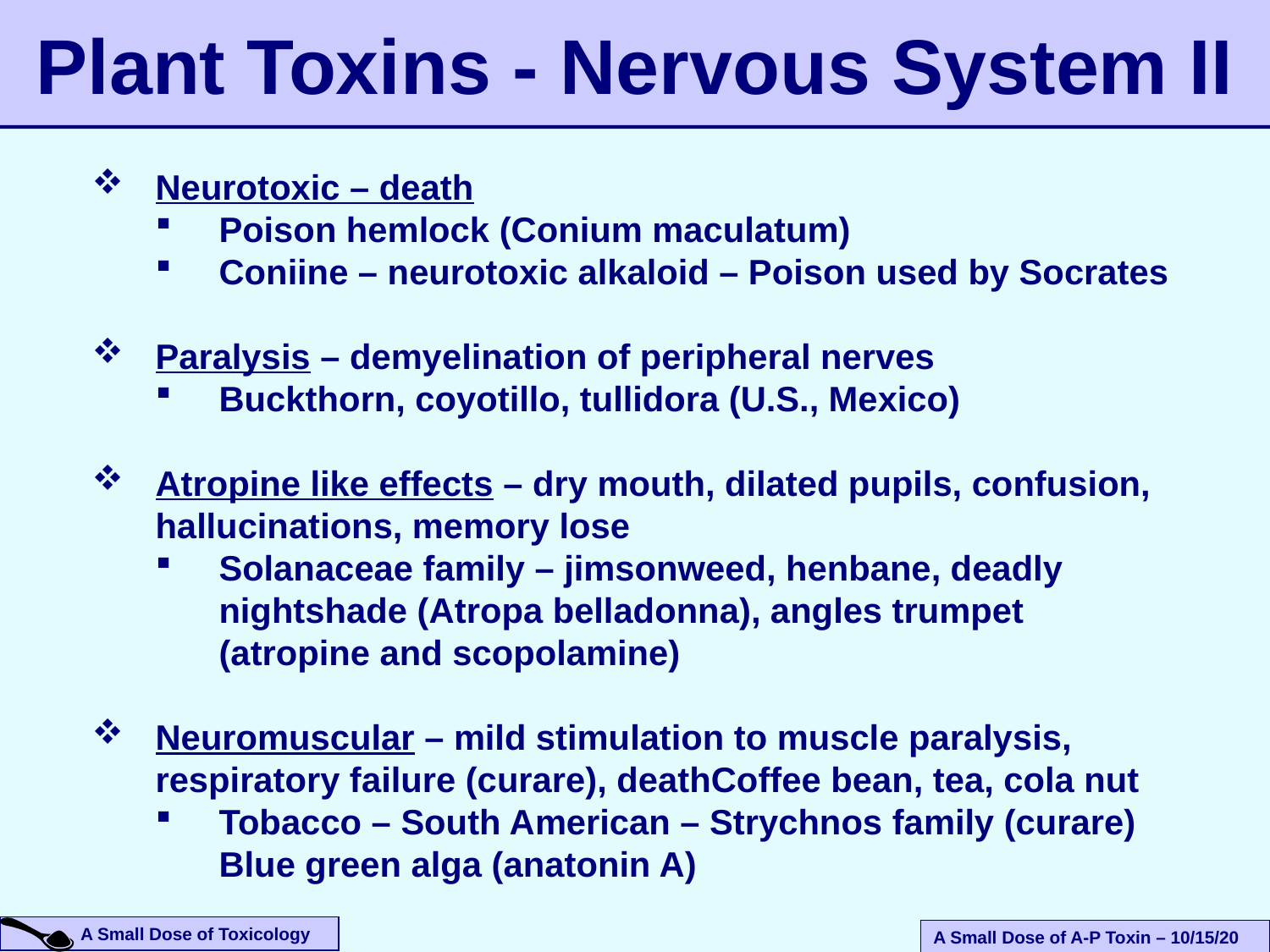

Plant Toxins - Nervous System II
Neurotoxic – death
Poison hemlock (Conium maculatum)
Coniine – neurotoxic alkaloid – Poison used by Socrates

Paralysis – demyelination of peripheral nerves
Buckthorn, coyotillo, tullidora (U.S., Mexico)

Atropine like effects – dry mouth, dilated pupils, confusion, hallucinations, memory lose
Solanaceae family – jimsonweed, henbane, deadly nightshade (Atropa belladonna), angles trumpet (atropine and scopolamine)

Neuromuscular – mild stimulation to muscle paralysis, respiratory failure (curare), deathCoffee bean, tea, cola nut
Tobacco – South American – Strychnos family (curare) Blue green alga (anatonin A)